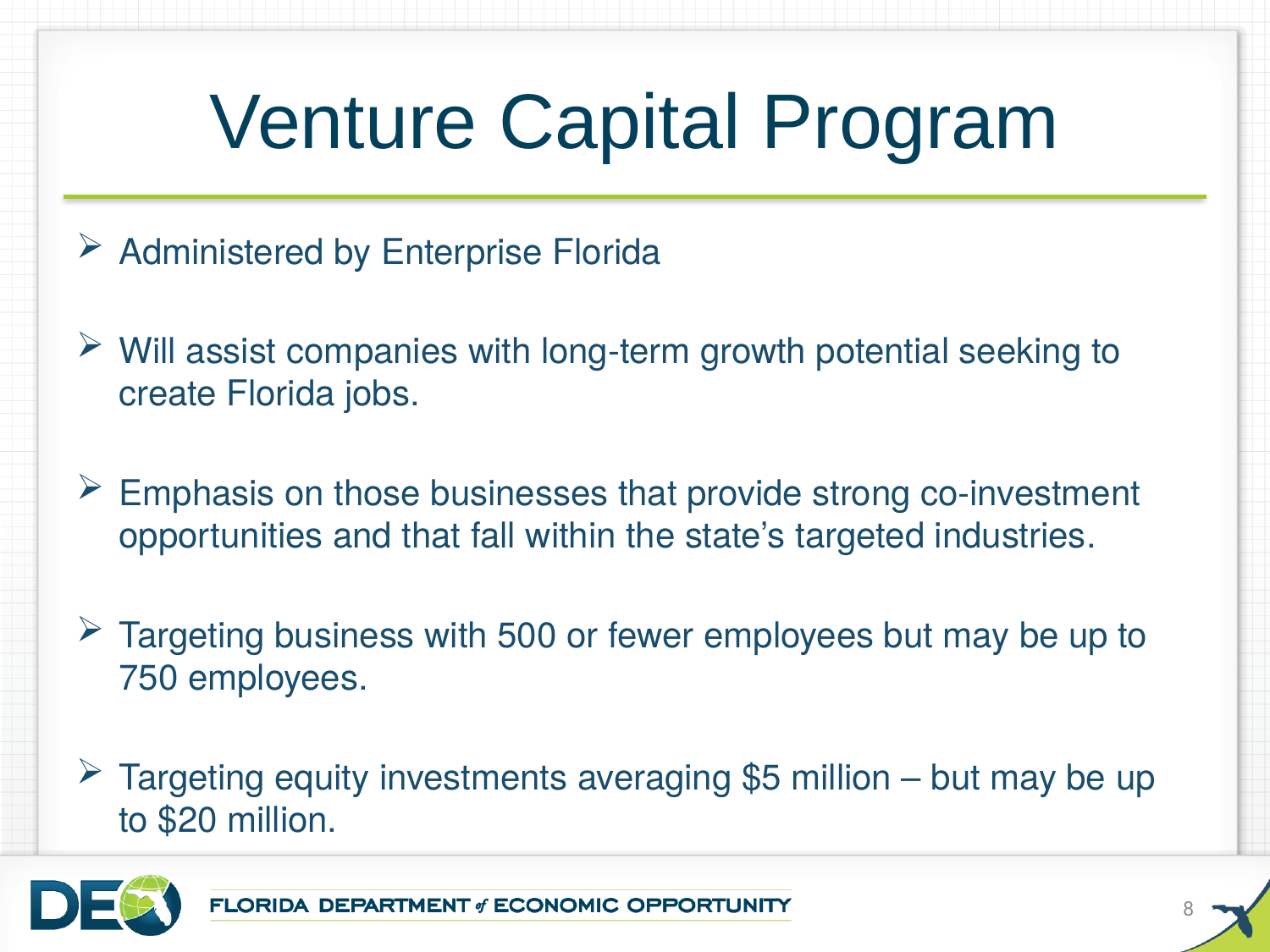

# Venture Capital Program
Administered by Enterprise Florida

Will assist companies with long-term growth potential seeking to create Florida jobs.

Emphasis on those businesses that provide strong co-investment opportunities and that fall within the state’s targeted industries.

Targeting business with 500 or fewer employees but may be up to 750 employees.

Targeting equity investments averaging $5 million – but may be up to $20 million.
8